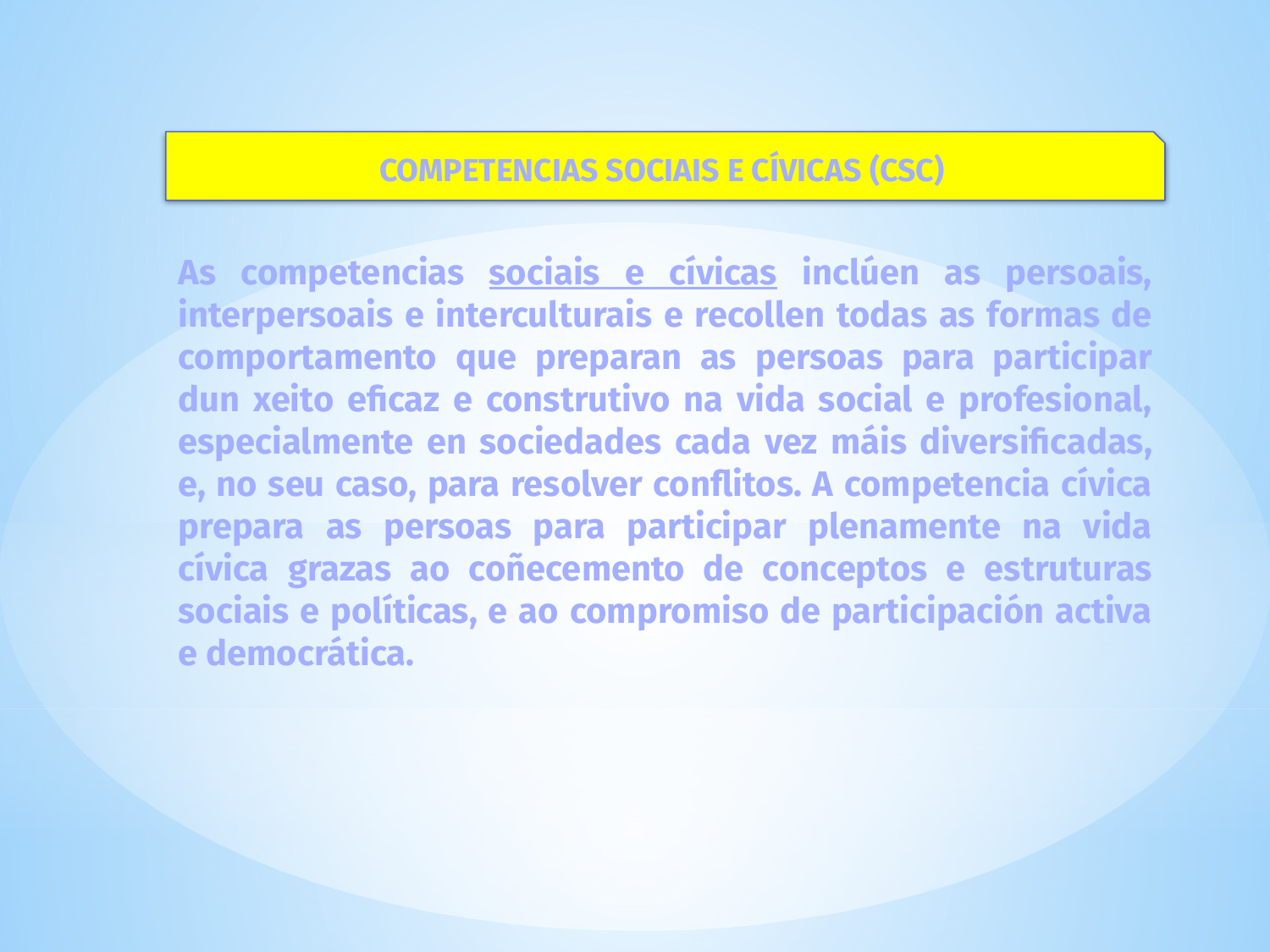

COMPETENCIAS SOCIAIS E CÍVICAS (CSC)

As competencias sociais e cívicas inclúen as persoais, interpersoais e interculturais e recollen todas as formas de comportamento que preparan as persoas para participar dun xeito eficaz e construtivo na vida social e profesional, especialmente en sociedades cada vez máis diversificadas, e, no seu caso, para resolver conflitos. A competencia cívica prepara as persoas para participar plenamente na vida cívica grazas ao coñecemento de conceptos e estruturas sociais e políticas, e ao compromiso de participación activa e democrática.